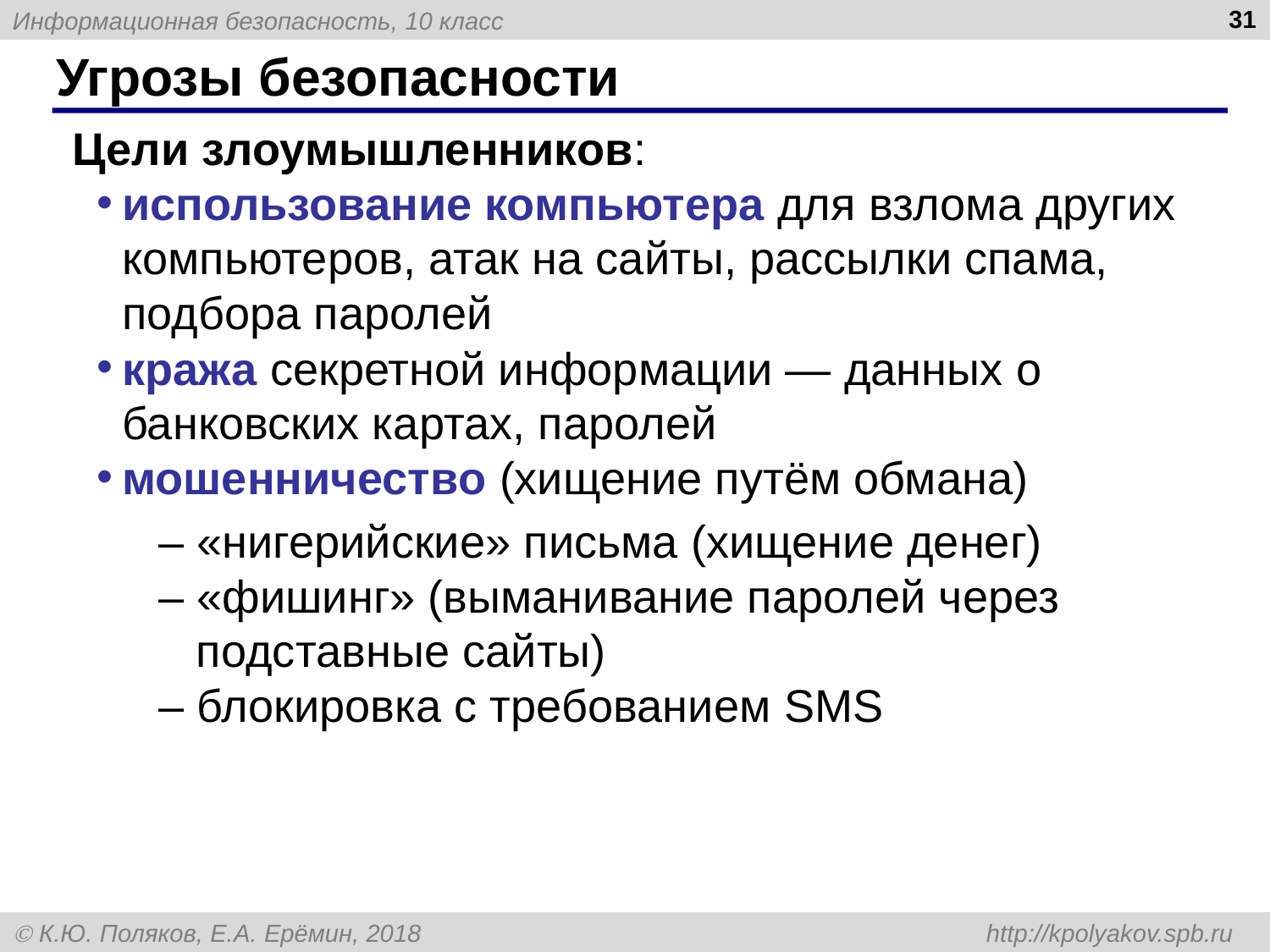

31
# Угрозы безопасности
Цели злоумышленников:
использование компьютера для взлома других компьютеров, атак на сайты, рассылки спама, подбора паролей
кража секретной информации — данных о банковских картах, паролей
мошенничество (хищение путём обмана)
– «нигерийские» письма (хищение денег)
– «фишинг» (выманивание паролей через подставные сайты)
– блокировка с требованием SMS